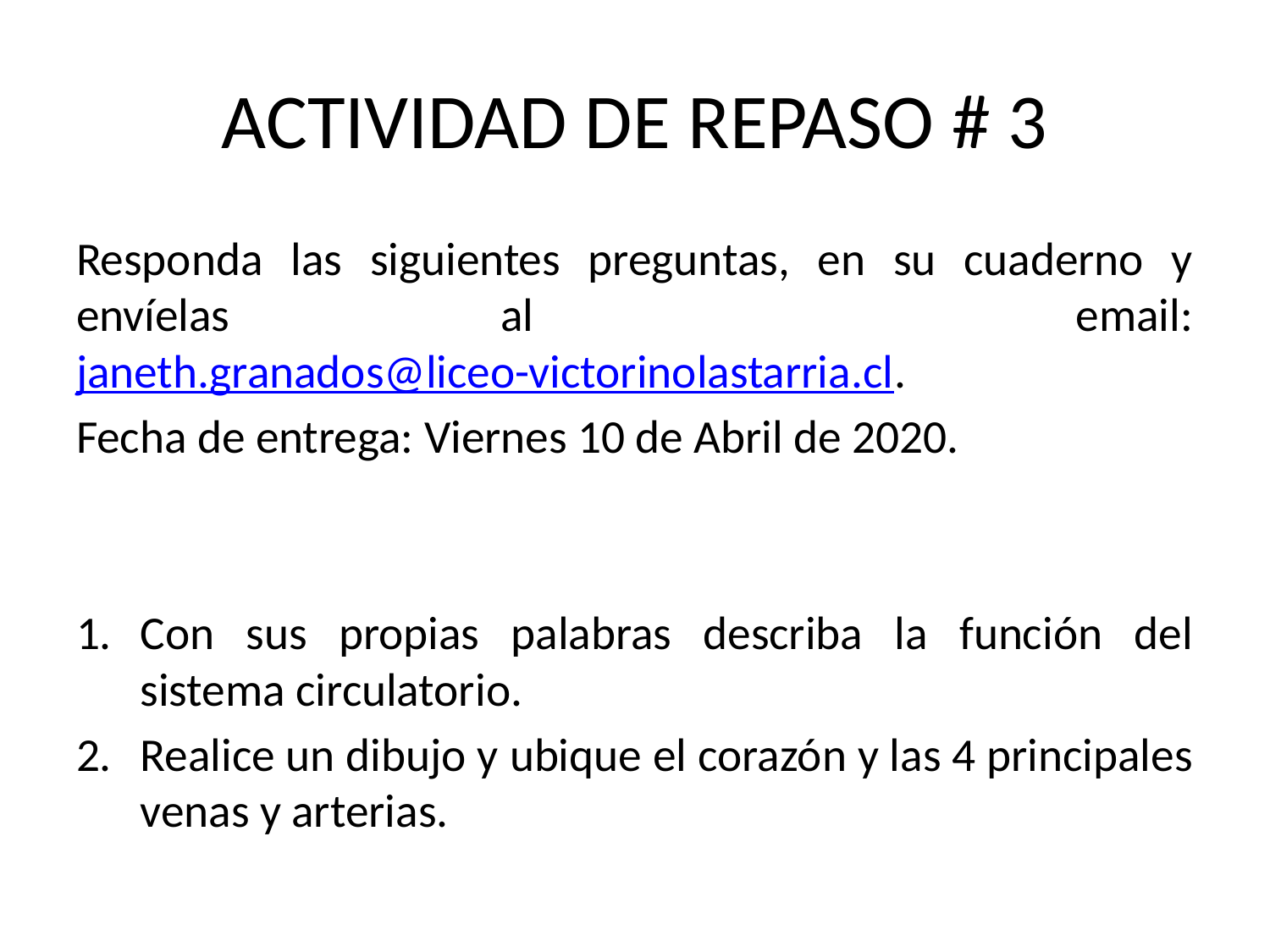

# ACTIVIDAD DE REPASO # 3
Responda las siguientes preguntas, en su cuaderno y envíelas al  email: janeth.granados@liceo-victorinolastarria.cl.
Fecha de entrega: Viernes 10 de Abril de 2020.

Con sus propias palabras describa la función del sistema circulatorio.
Realice un dibujo y ubique el corazón y las 4 principales venas y arterias.